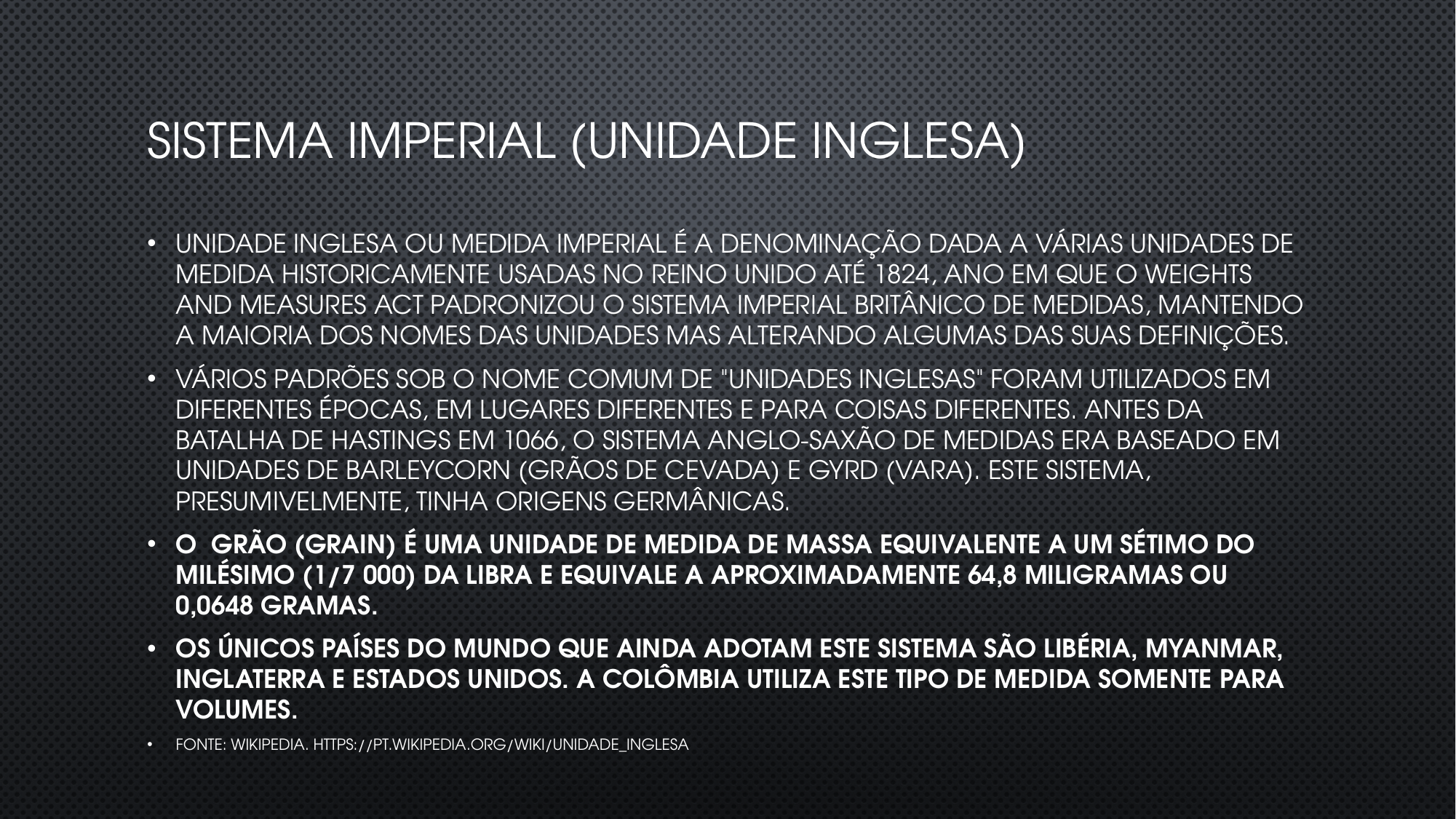

# sistema imperial (unidade inglesa)
Unidade inglesa ou medida imperial é a denominação dada a várias unidades de medida historicamente usadas no Reino Unido até 1824, ano em que o Weights and Measures Act padronizou o sistema imperial britânico de medidas, mantendo a maioria dos nomes das unidades mas alterando algumas das suas definições.
Vários padrões sob o nome comum de "unidades inglesas" foram utilizados em diferentes épocas, em lugares diferentes e para coisas diferentes. Antes da Batalha de Hastings em 1066, o sistema anglo-saxão de medidas era baseado em unidades de barleycorn (grãos de cevada) e gyrd (vara). Este sistema, presumivelmente, tinha origens germânicas.
o  grão (grain) é uma unidade de medida de massa equivalente a um sétimo do milésimo (1/7 000) da Libra e equivale a aproximadamente 64,8 miligramas ou 0,0648 gramas.
Os únicos países do mundo que ainda adotam este sistema são Libéria, Myanmar, Inglaterra e Estados Unidos. A Colômbia utiliza este tipo de medida somente para volumes.
Fonte: wikipedia. https://pt.wikipedia.org/wiki/Unidade_inglesa